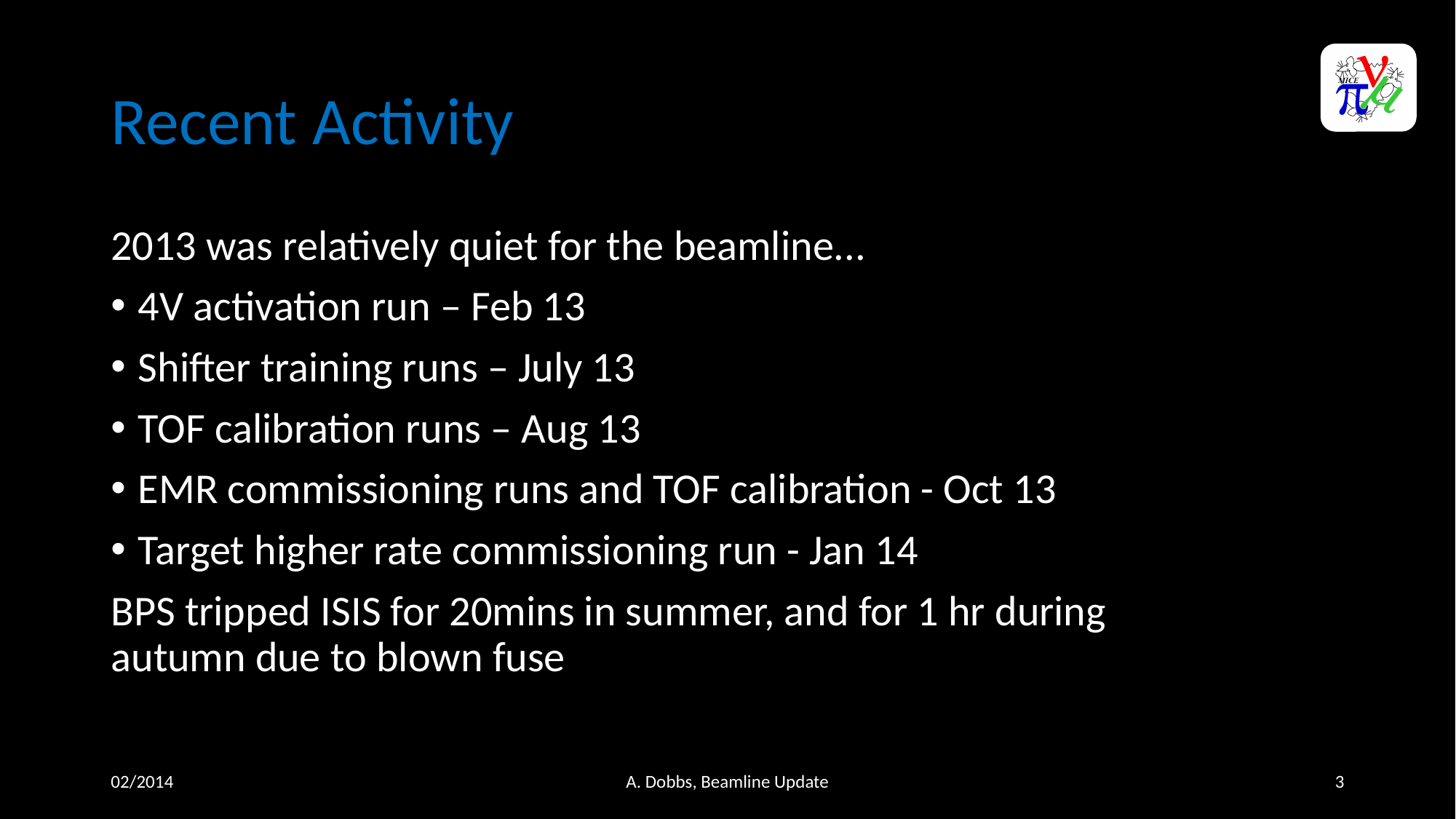

# Recent Activity
2013 was relatively quiet for the beamline...
4V activation run – Feb 13
Shifter training runs – July 13
TOF calibration runs – Aug 13
EMR commissioning runs and TOF calibration - Oct 13
Target higher rate commissioning run - Jan 14
BPS tripped ISIS for 20mins in summer, and for 1 hr during autumn due to blown fuse
02/2014
A. Dobbs, Beamline Update
3